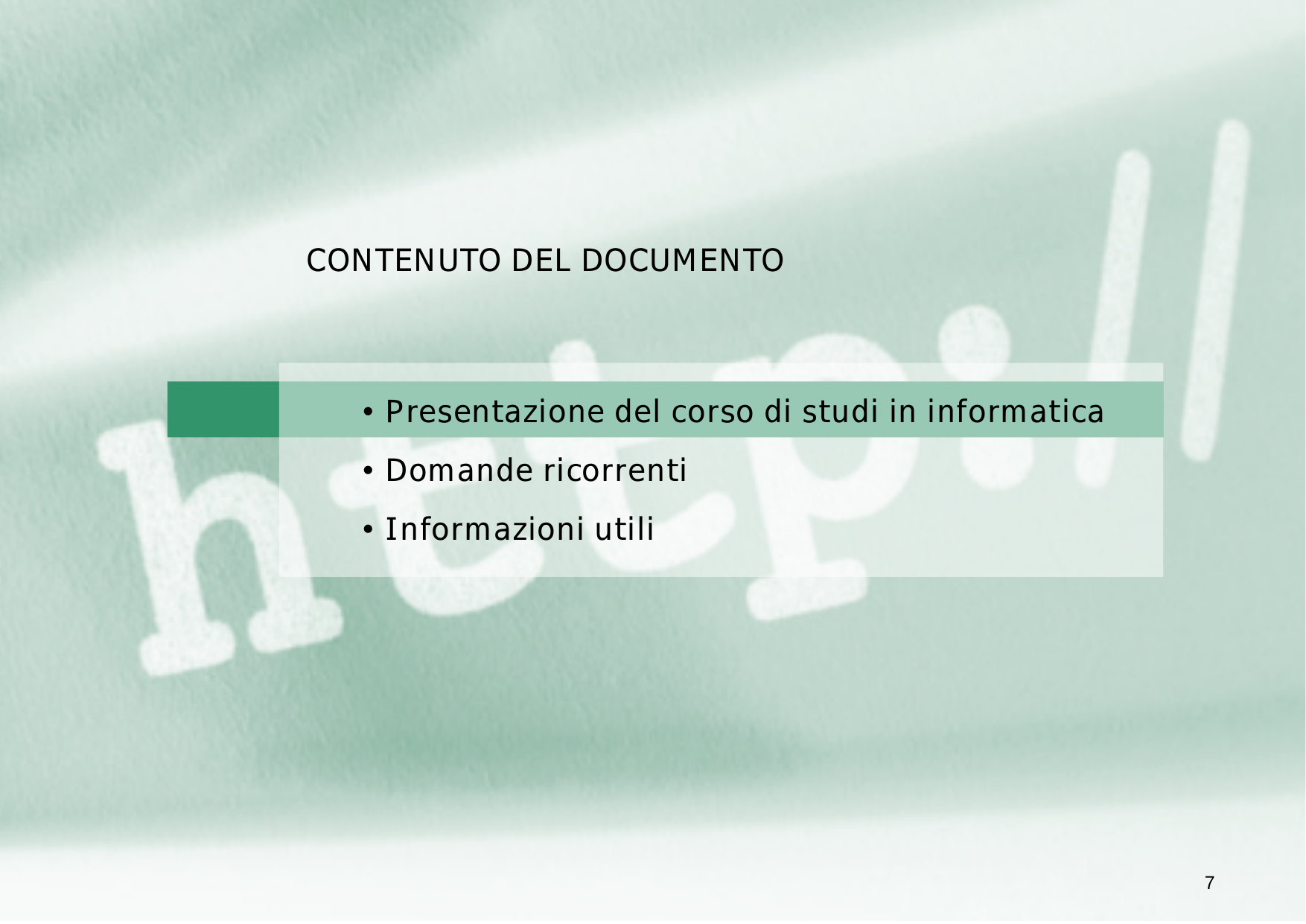

CONTENUTO DEL DOCUMENTO

Presentazione del corso di studi in informatica
Domande ricorrenti
Informazioni utili

7